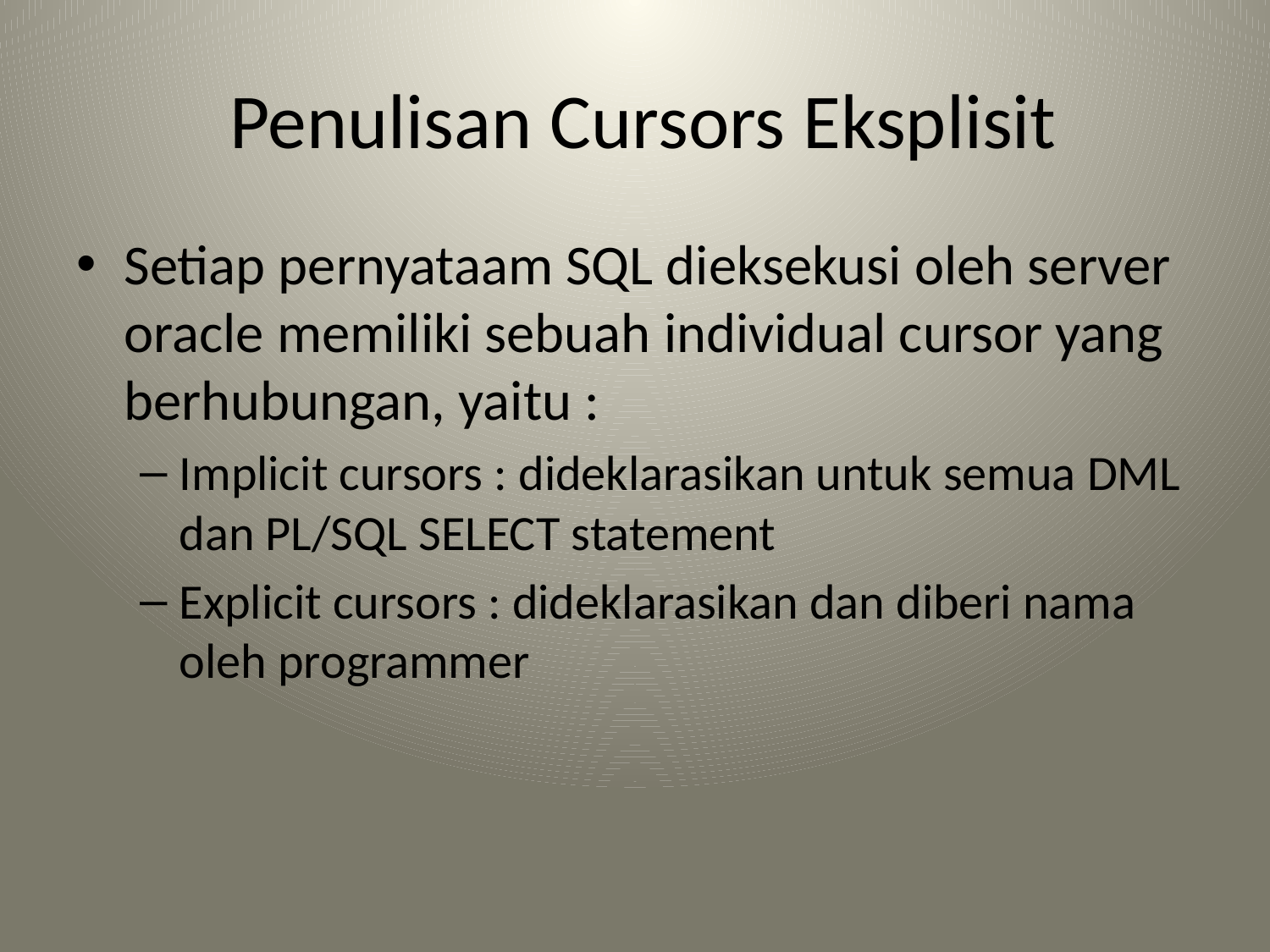

# Penulisan Cursors Eksplisit
Setiap pernyataam SQL dieksekusi oleh server oracle memiliki sebuah individual cursor yang berhubungan, yaitu :
Implicit cursors : dideklarasikan untuk semua DML dan PL/SQL SELECT statement
Explicit cursors : dideklarasikan dan diberi nama oleh programmer